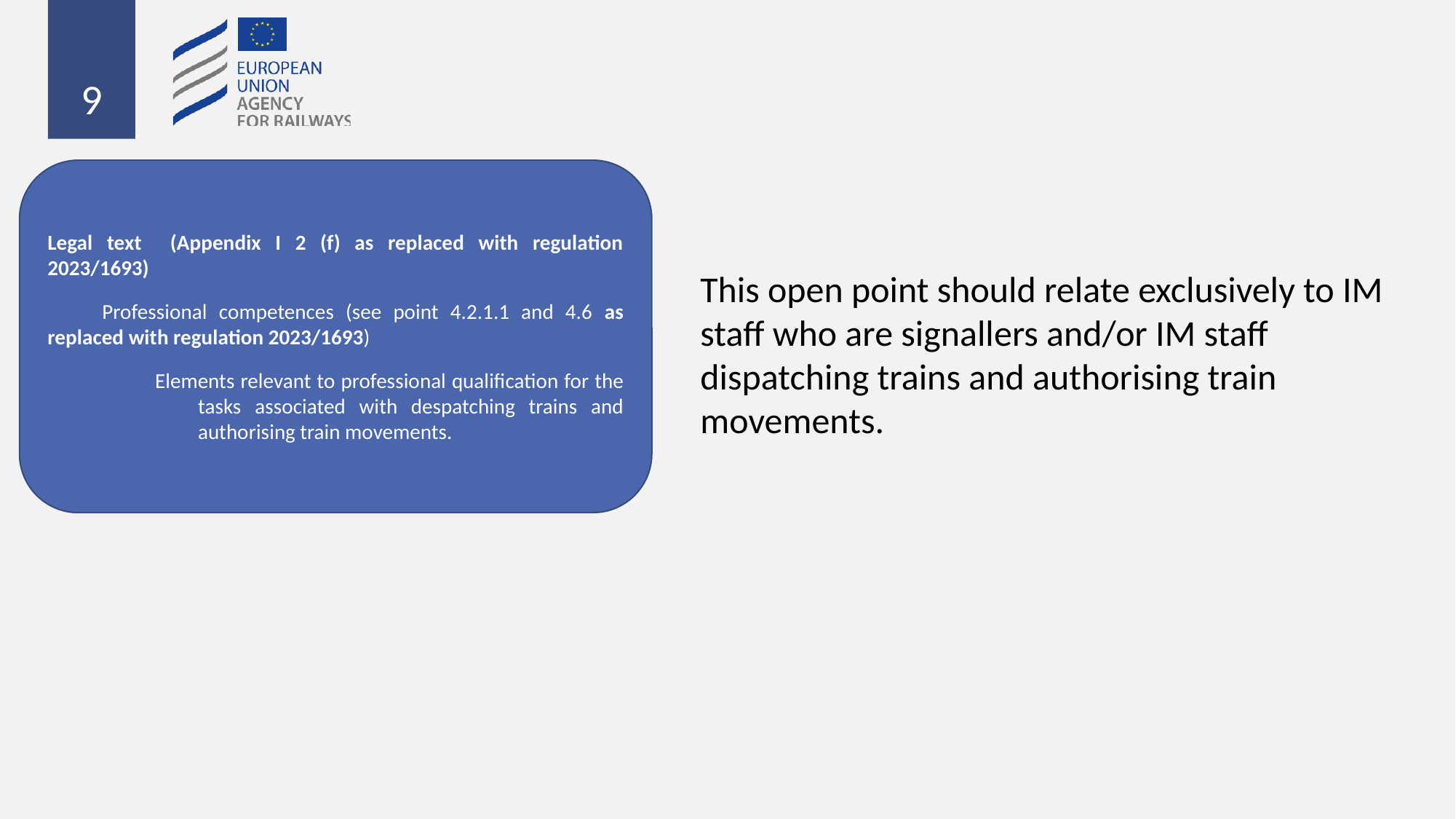

Legal text  (Appendix I 2 (f) as replaced with regulation 2023/1693)
Professional competences (see point 4.2.1.1 and 4.6 as replaced with regulation 2023/1693)
Elements relevant to professional qualification for the tasks associated with despatching trains and authorising train movements.
This open point should relate exclusively to IM staff who are signallers and/or IM staff dispatching trains and authorising train movements.